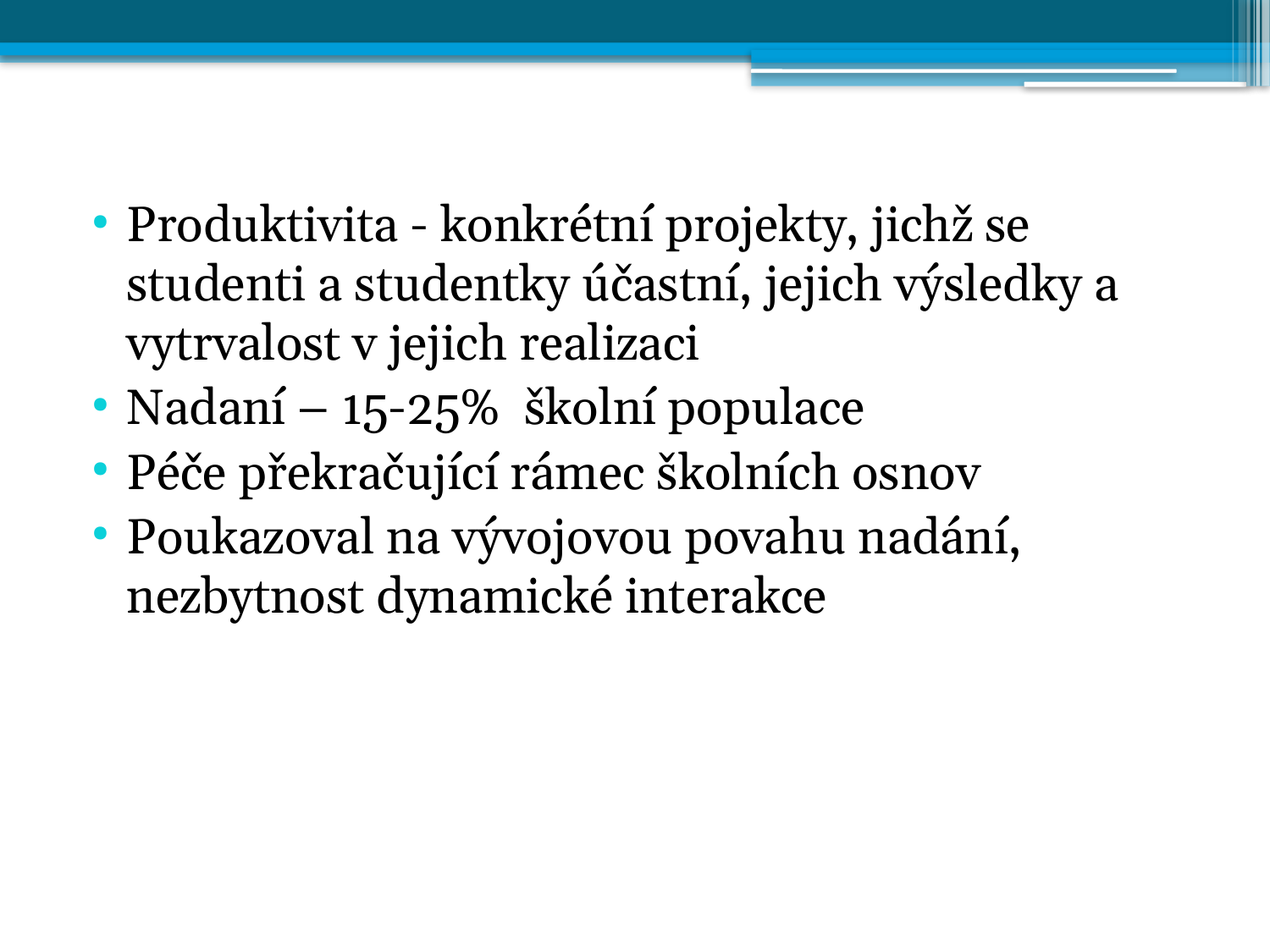

Produktivita - konkrétní projekty, jichž se studenti a studentky účastní, jejich výsledky a vytrvalost v jejich realizaci
Nadaní – 15-25%  školní populace
Péče překračující rámec školních osnov
Poukazoval na vývojovou povahu nadání, nezbytnost dynamické interakce